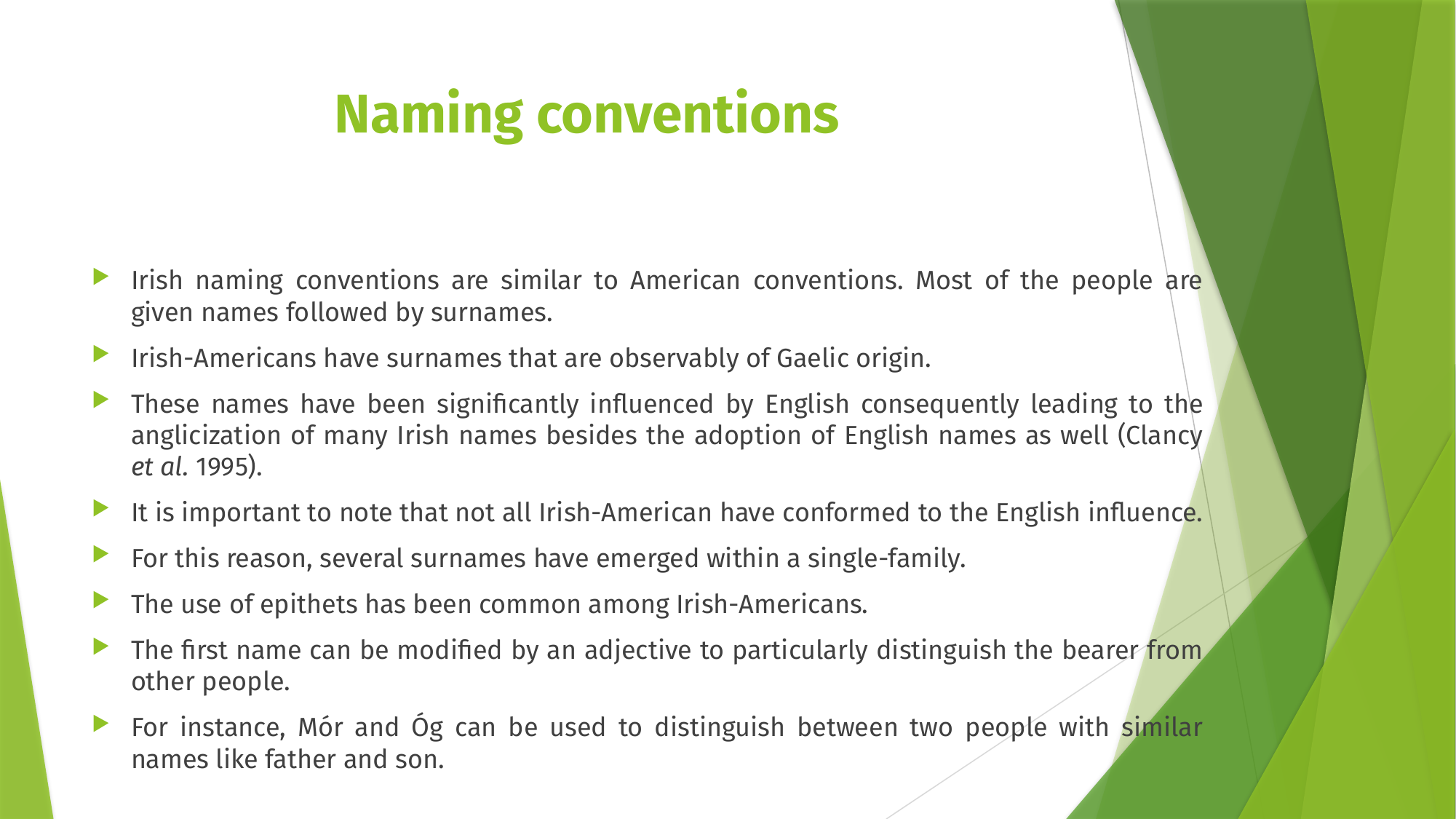

# Naming conventions
Irish naming conventions are similar to American conventions. Most of the people are given names followed by surnames.
Irish-Americans have surnames that are observably of Gaelic origin.
These names have been significantly influenced by English consequently leading to the anglicization of many Irish names besides the adoption of English names as well (Clancy et al. 1995).
It is important to note that not all Irish-American have conformed to the English influence.
For this reason, several surnames have emerged within a single-family.
The use of epithets has been common among Irish-Americans.
The first name can be modified by an adjective to particularly distinguish the bearer from other people.
For instance, Mór and Óg can be used to distinguish between two people with similar names like father and son.